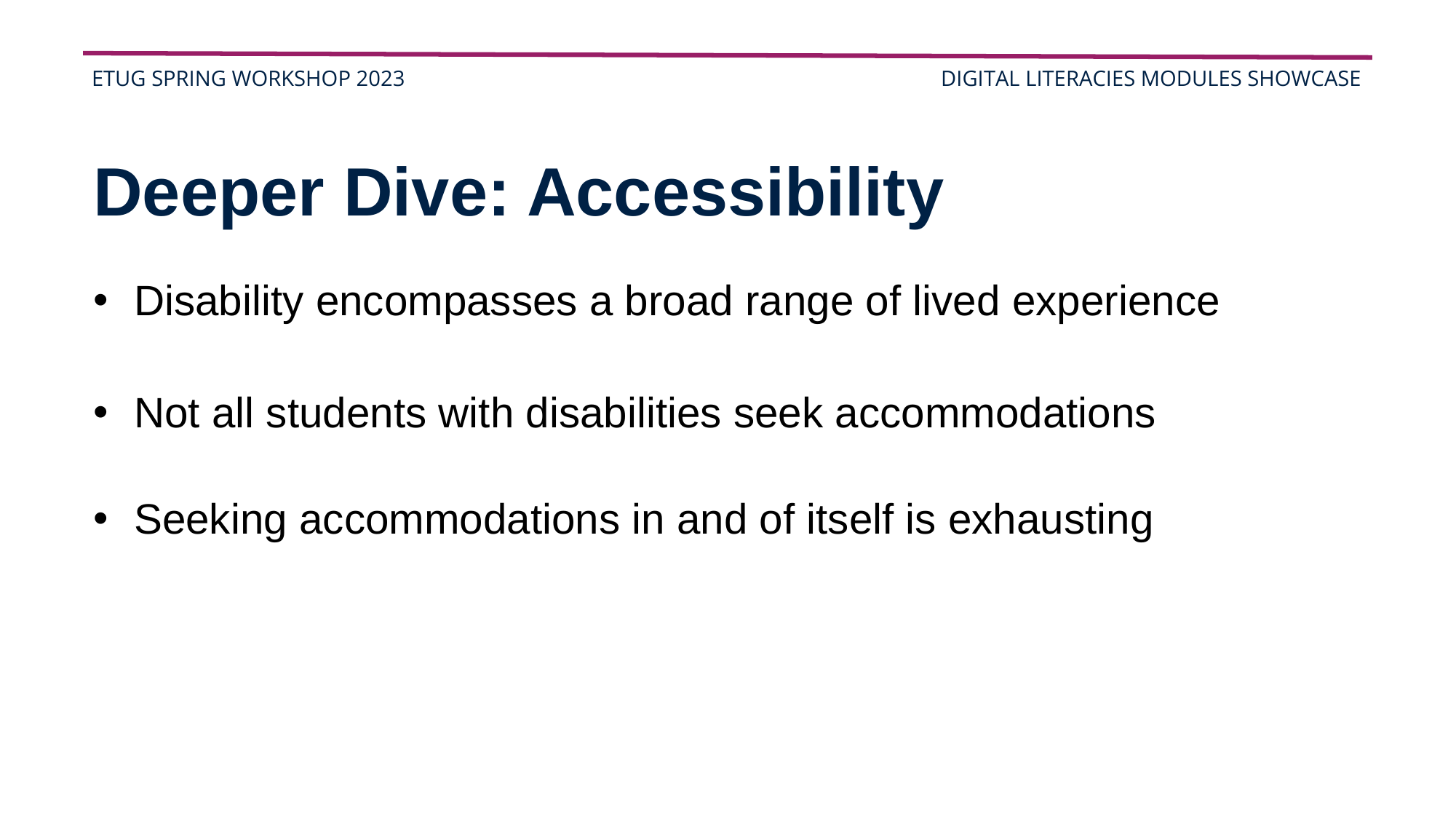

ETUG SPRING WORKSHOP 2023
DIGITAL LITERACIES MODULES SHOWCASE
Deeper Dive: Accessibility
Disability encompasses a broad range of lived experience
Not all students with disabilities seek accommodations
Seeking accommodations in and of itself is exhausting